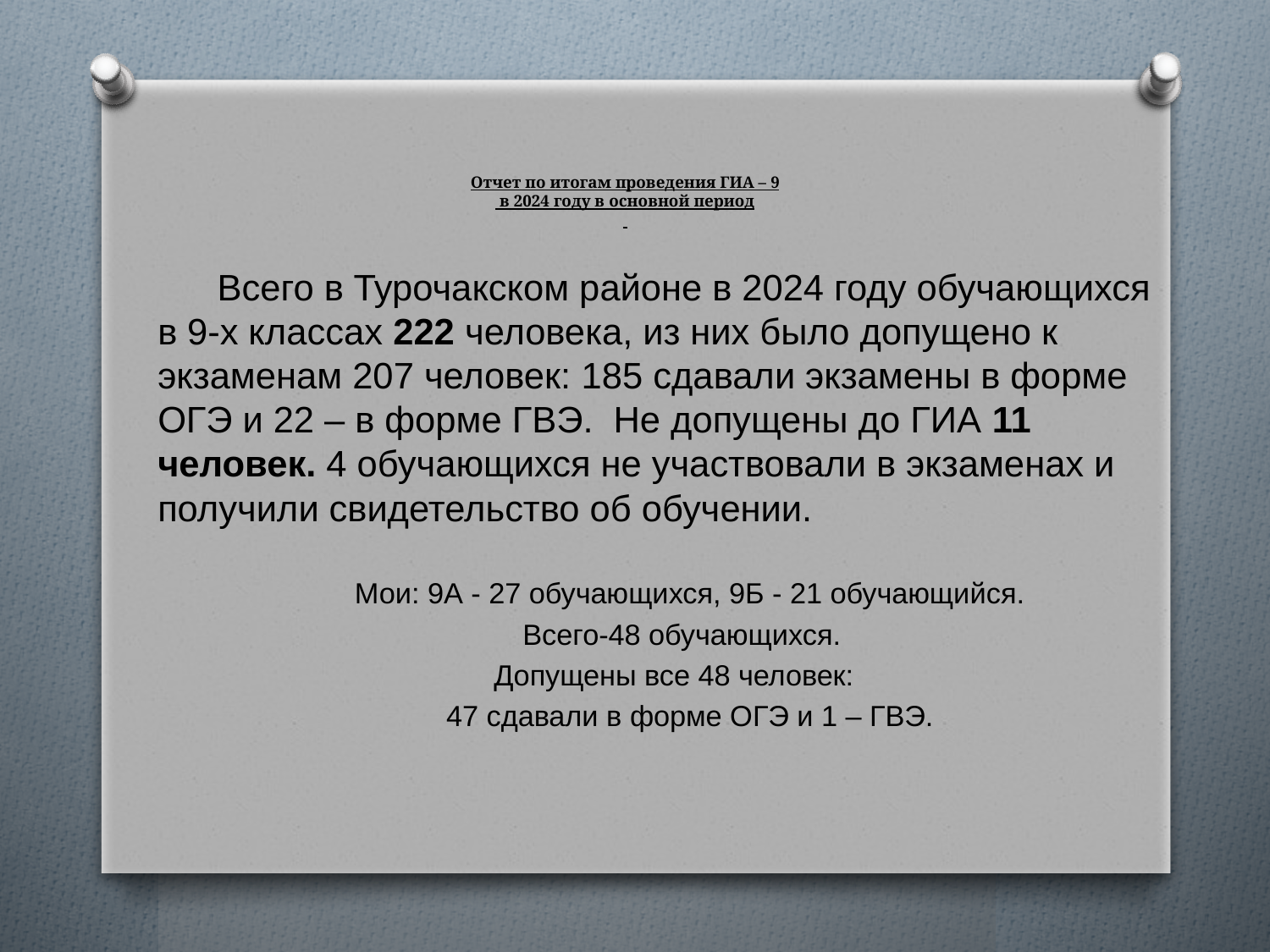

# Отчет по итогам проведения ГИА – 9 в 2024 году в основной период
Всего в Турочакском районе в 2024 году обучающихся в 9-х классах 222 человека, из них было допущено к экзаменам 207 человек: 185 сдавали экзамены в форме ОГЭ и 22 – в форме ГВЭ.  Не допущены до ГИА 11 человек. 4 обучающихся не участвовали в экзаменах и получили свидетельство об обучении.

Мои: 9А - 27 обучающихся, 9Б - 21 обучающийся.
  Всего-48 обучающихся.
Допущены все 48 человек:
47 сдавали в форме ОГЭ и 1 – ГВЭ.